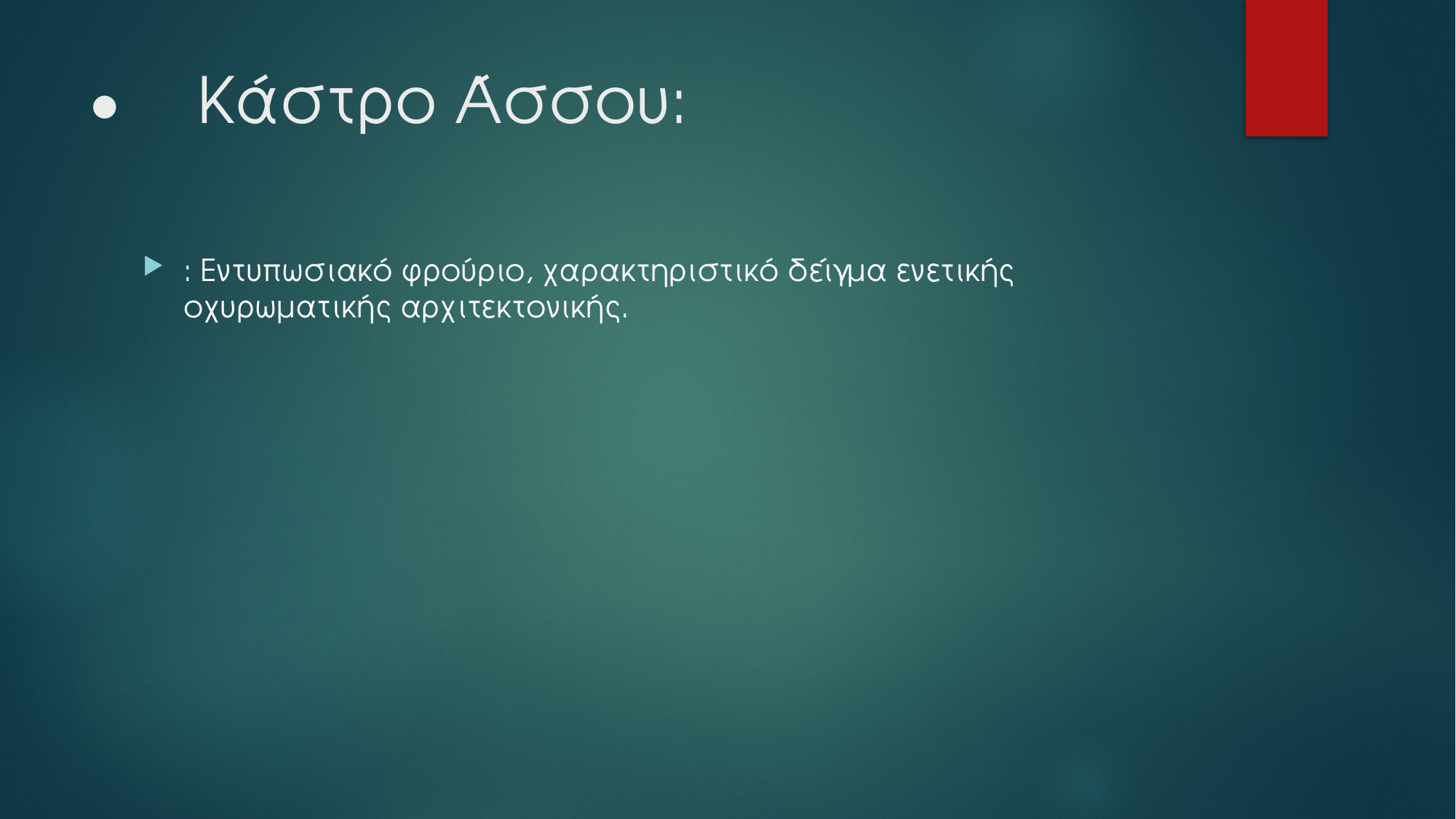

# •	Κάστρο Άσσου:
: Εντυπωσιακό φρούριο, χαρακτηριστικό δείγμα ενετικής οχυρωματικής αρχιτεκτονικής.